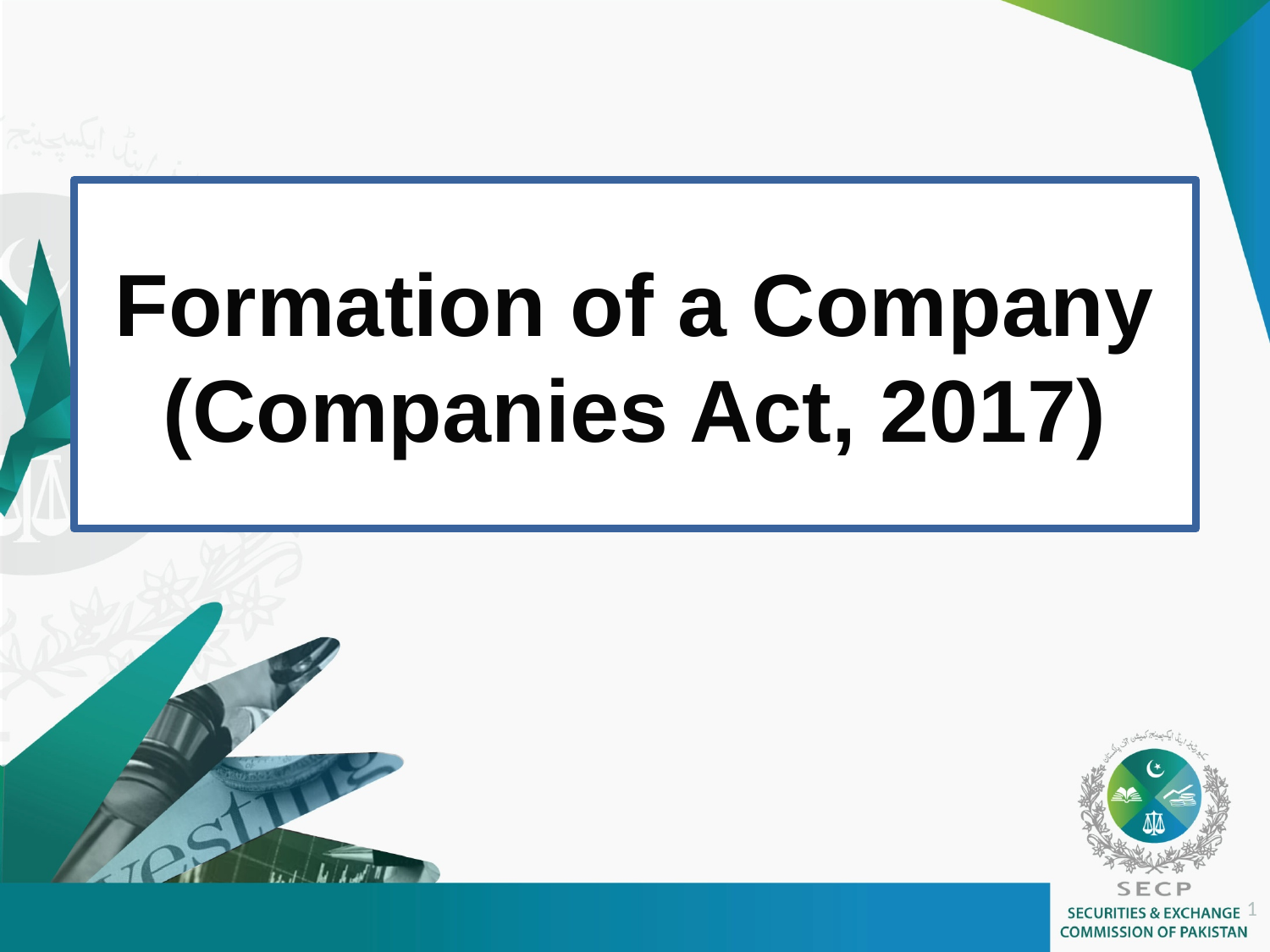

# Formation of a Company (Companies Act, 2017)
1